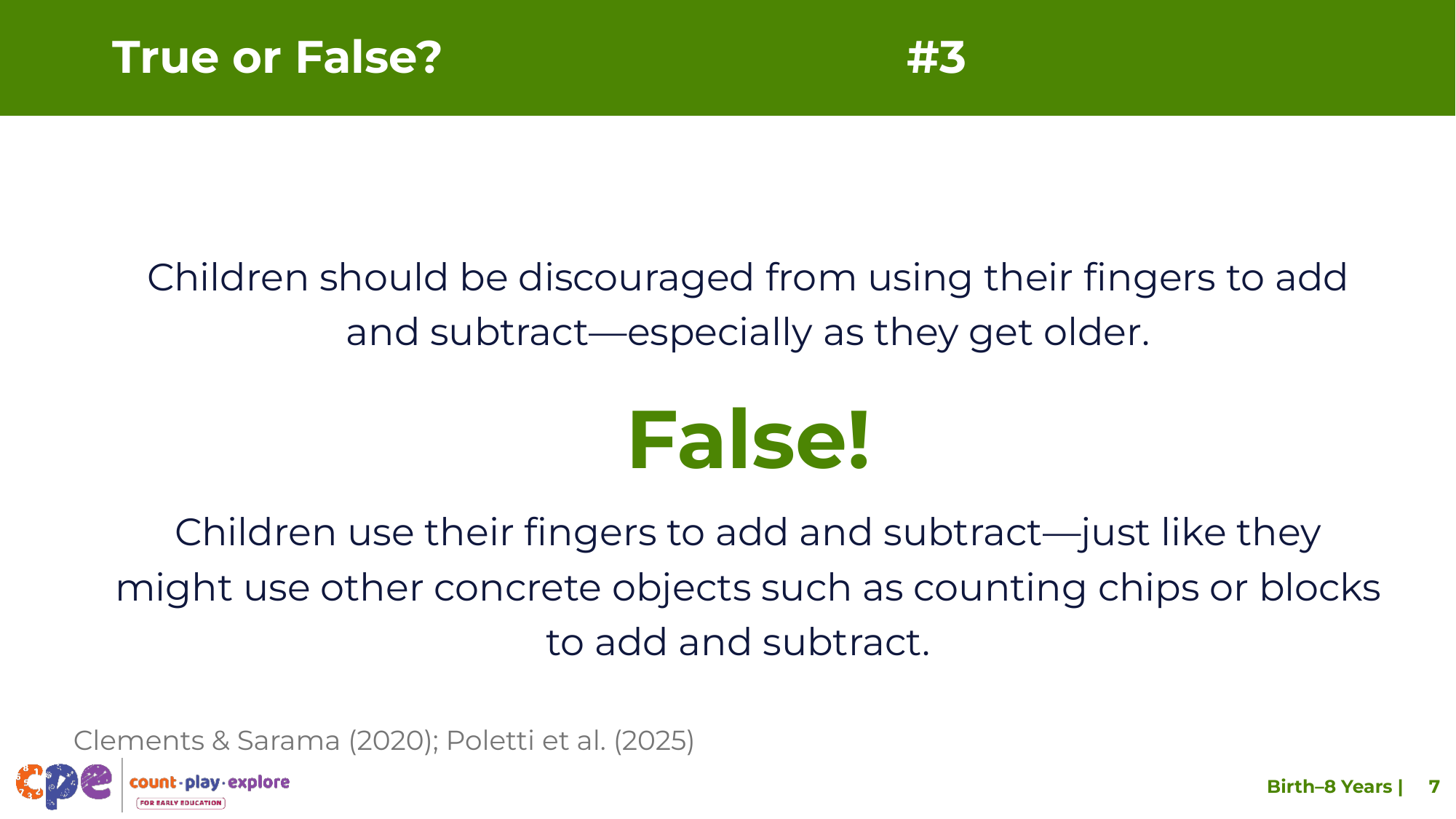

# True or False?                                    #3
Children should be discouraged from using their fingers to add and subtract—especially as they get older.
False!
Children use their fingers to add and subtract—just like they might use other concrete objects such as counting chips or blocks to add and subtract.
Clements & Sarama (2020); Poletti et al. (2025)